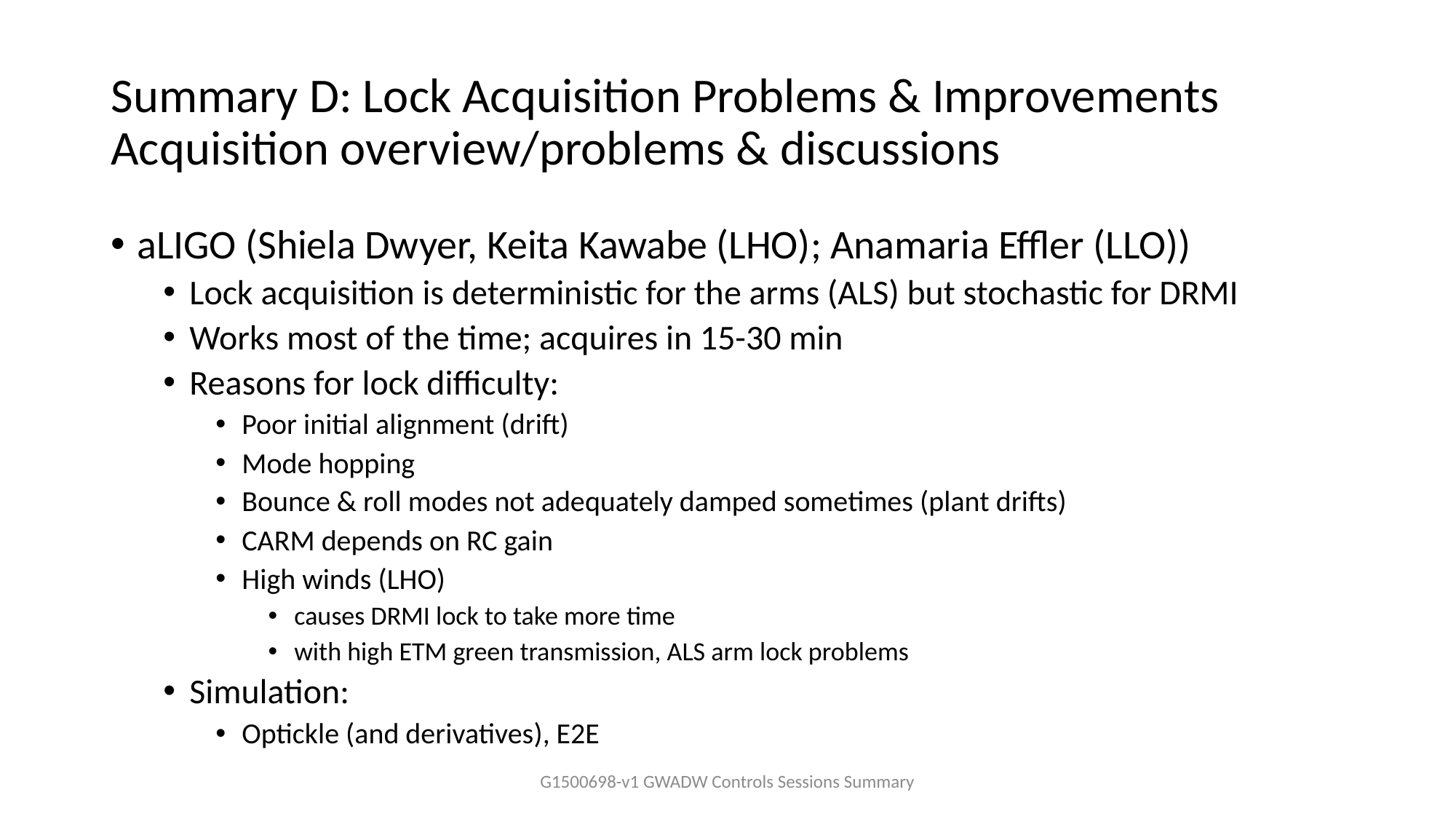

# Summary D: Lock Acquisition Problems & Improvements Acquisition overview/problems & discussions
aLIGO (Shiela Dwyer, Keita Kawabe (LHO); Anamaria Effler (LLO))
Lock acquisition is deterministic for the arms (ALS) but stochastic for DRMI
Works most of the time; acquires in 15-30 min
Reasons for lock difficulty:
Poor initial alignment (drift)
Mode hopping
Bounce & roll modes not adequately damped sometimes (plant drifts)
CARM depends on RC gain
High winds (LHO)
causes DRMI lock to take more time
with high ETM green transmission, ALS arm lock problems
Simulation:
Optickle (and derivatives), E2E

G1500698-v1 GWADW Controls Sessions Summary